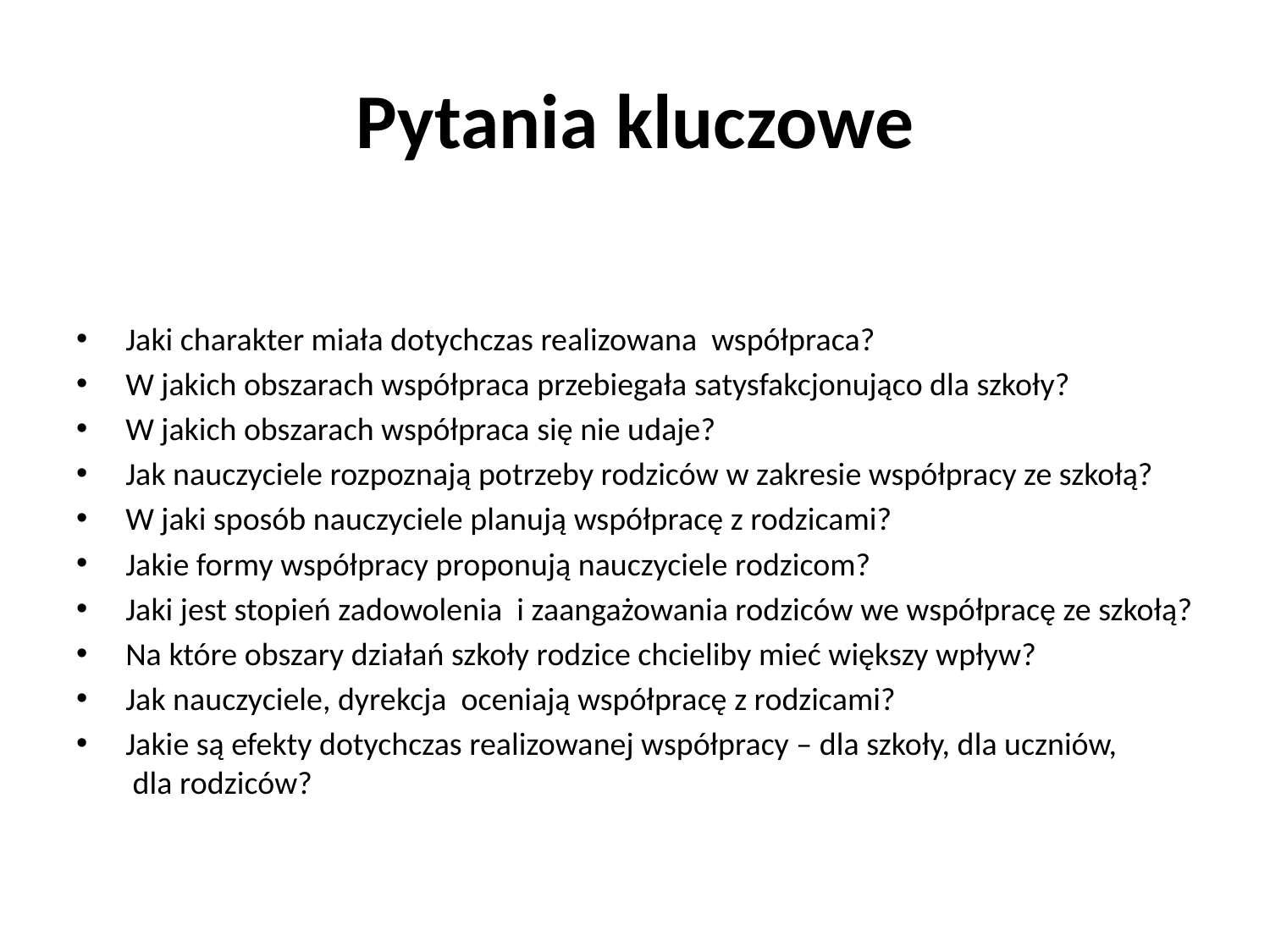

# Pytania kluczowe

Jaki charakter miała dotychczas realizowana  współpraca?
W jakich obszarach współpraca przebiegała satysfakcjonująco dla szkoły?
W jakich obszarach współpraca się nie udaje?
Jak nauczyciele rozpoznają potrzeby rodziców w zakresie współpracy ze szkołą?
W jaki sposób nauczyciele planują współpracę z rodzicami?
Jakie formy współpracy proponują nauczyciele rodzicom?
Jaki jest stopień zadowolenia  i zaangażowania rodziców we współpracę ze szkołą?
Na które obszary działań szkoły rodzice chcieliby mieć większy wpływ?
Jak nauczyciele, dyrekcja  oceniają współpracę z rodzicami?
Jakie są efekty dotychczas realizowanej współpracy – dla szkoły, dla uczniów,
 dla rodziców?